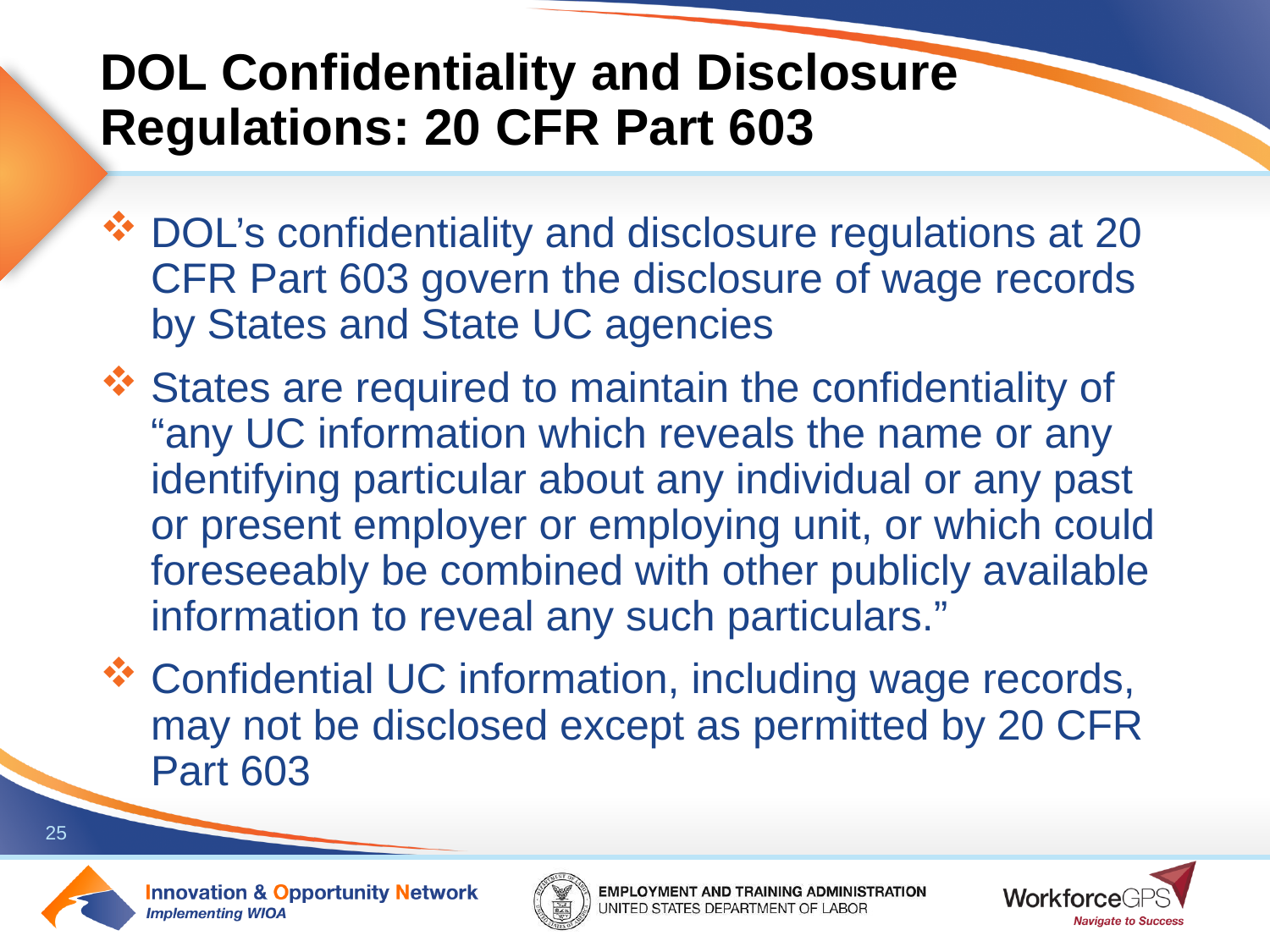

# DOL Confidentiality and Disclosure Regulations: 20 CFR Part 603
DOL’s confidentiality and disclosure regulations at 20 CFR Part 603 govern the disclosure of wage records by States and State UC agencies
States are required to maintain the confidentiality of “any UC information which reveals the name or any identifying particular about any individual or any past or present employer or employing unit, or which could foreseeably be combined with other publicly available information to reveal any such particulars.”
Confidential UC information, including wage records, may not be disclosed except as permitted by 20 CFR Part 603